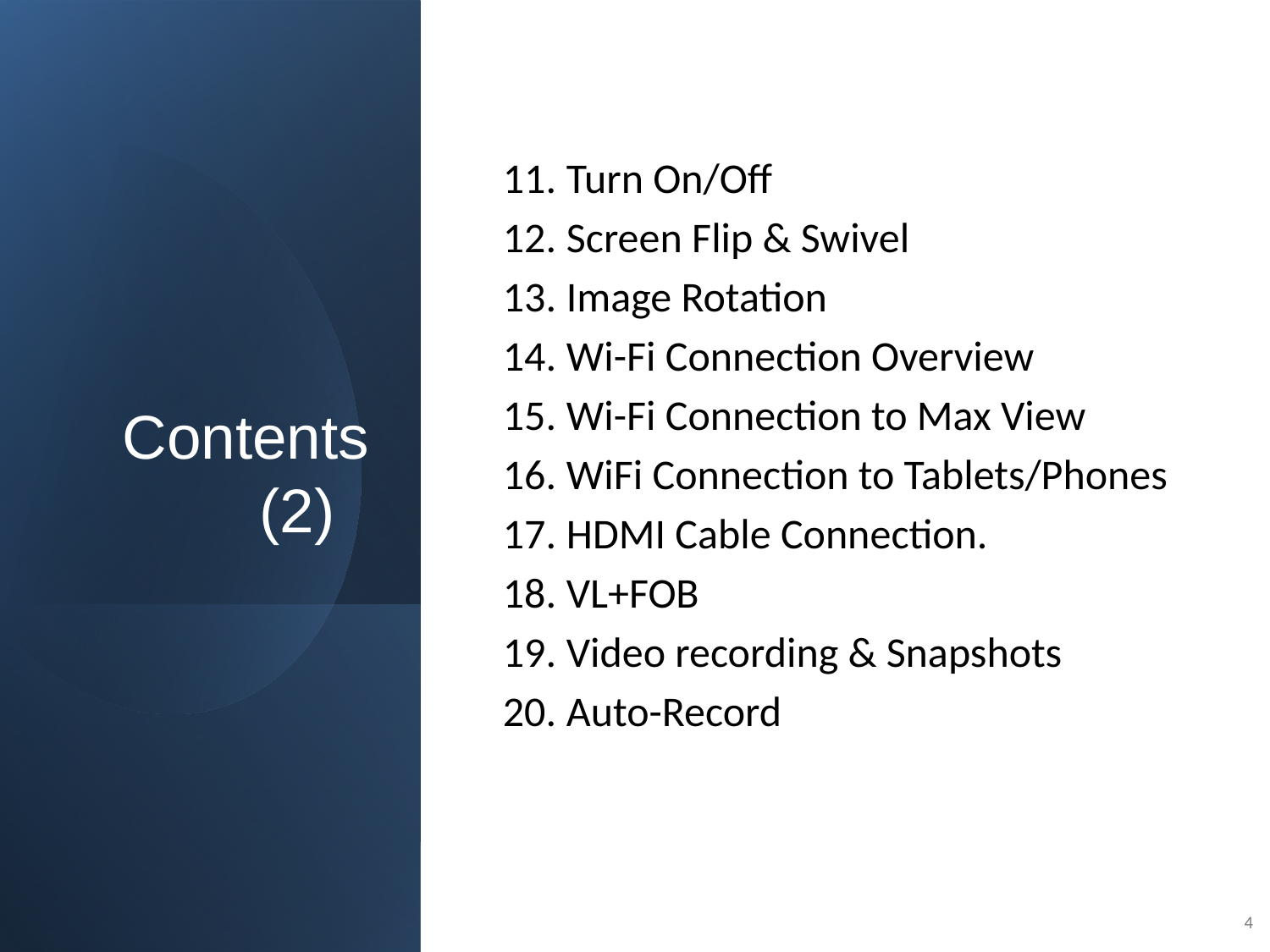

# Contents (2)

Turn On/Off
Screen Flip & Swivel
Image Rotation
Wi-Fi Connection Overview
Wi-Fi Connection to Max View
WiFi Connection to Tablets/Phones
HDMI Cable Connection.
VL+FOB
Video recording & Snapshots
Auto-Record

4